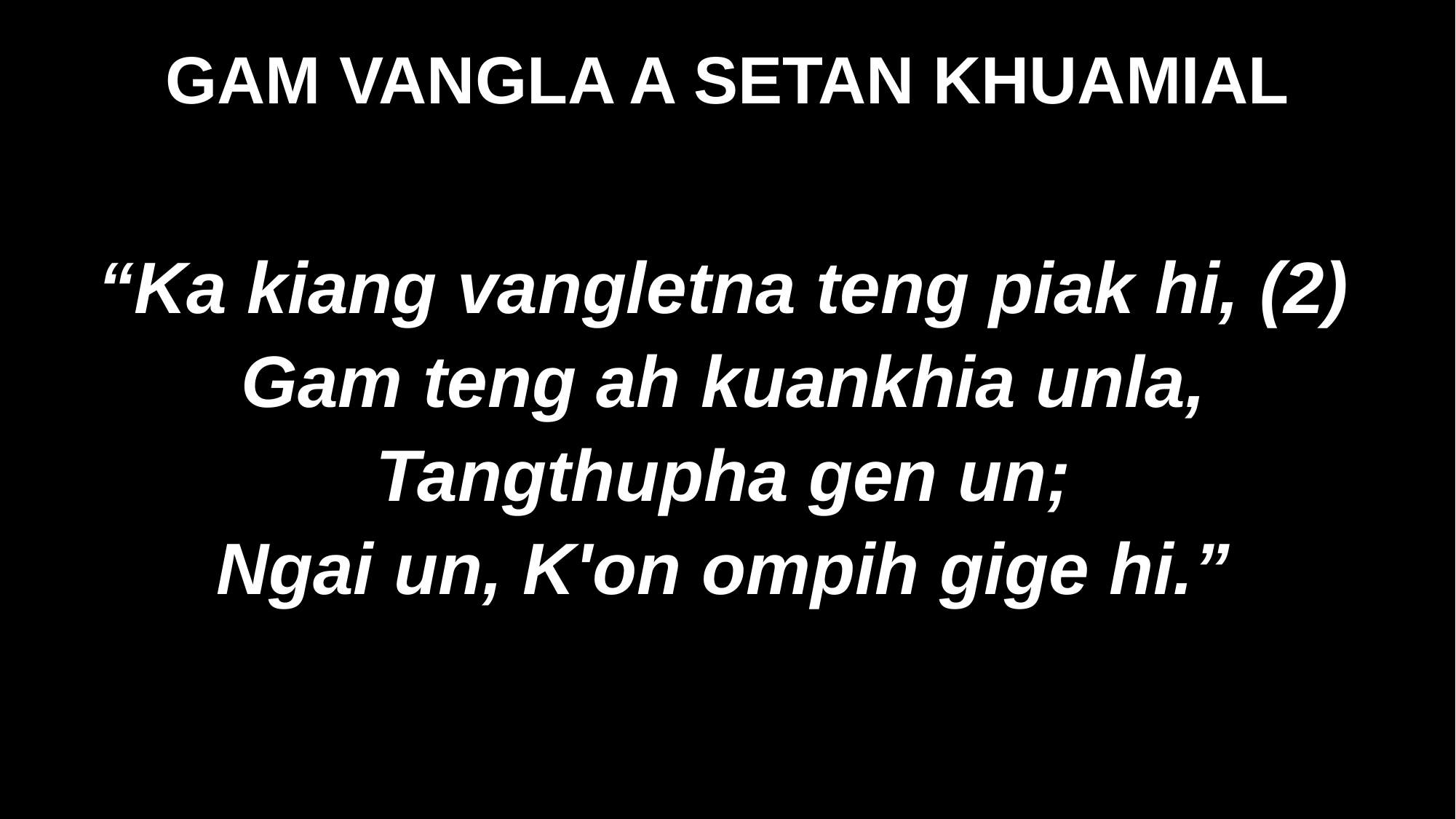

GAM VANGLA A SETAN KHUAMIAL
“Ka kiang vangletna teng piak hi, (2)
Gam teng ah kuankhia unla,
Tangthupha gen un;
Ngai un, K'on ompih gige hi.”